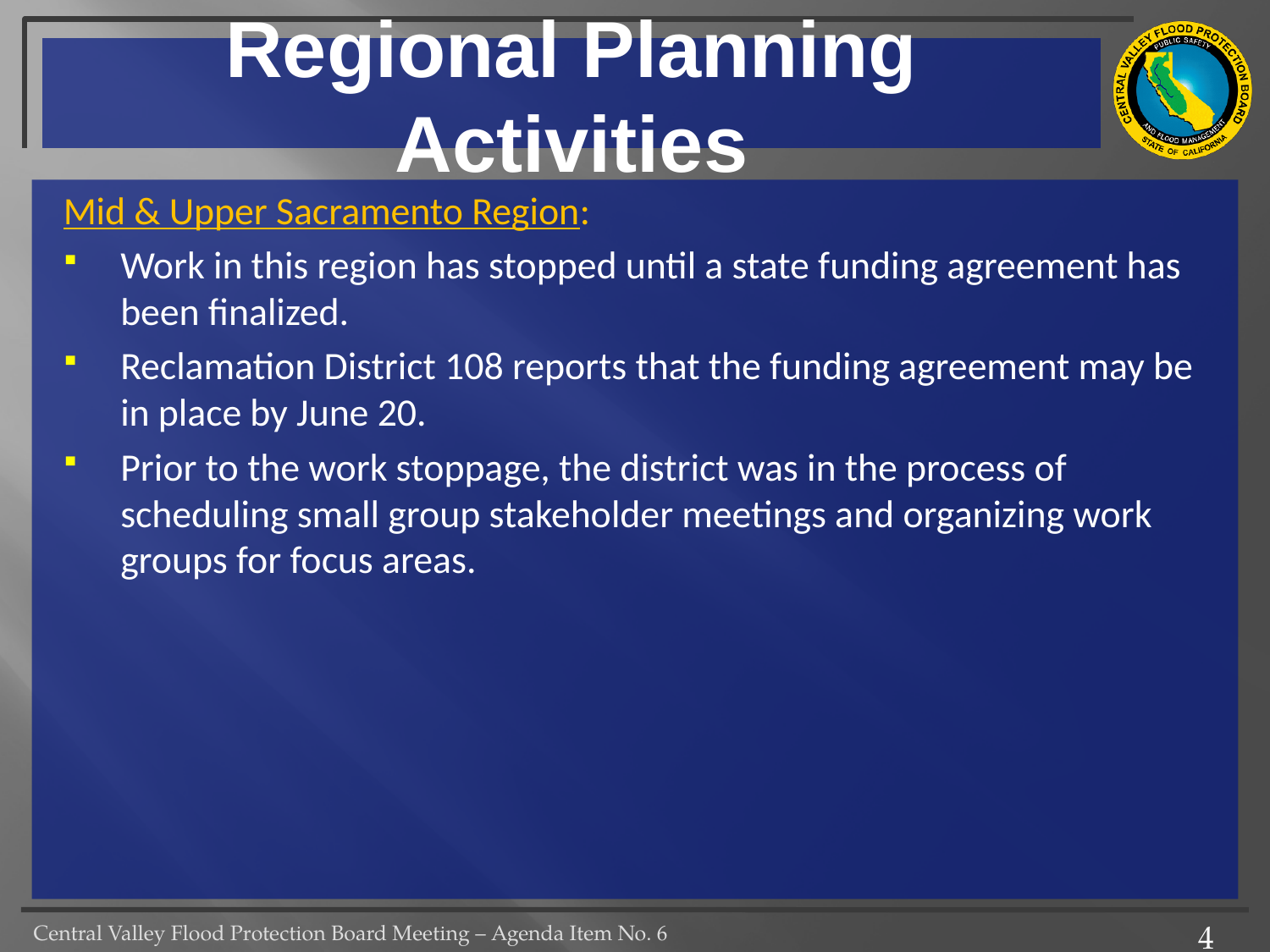

# Regional Planning Activities
Mid & Upper Sacramento Region:
Work in this region has stopped until a state funding agreement has been finalized.
Reclamation District 108 reports that the funding agreement may be in place by June 20.
Prior to the work stoppage, the district was in the process of scheduling small group stakeholder meetings and organizing work groups for focus areas.
4